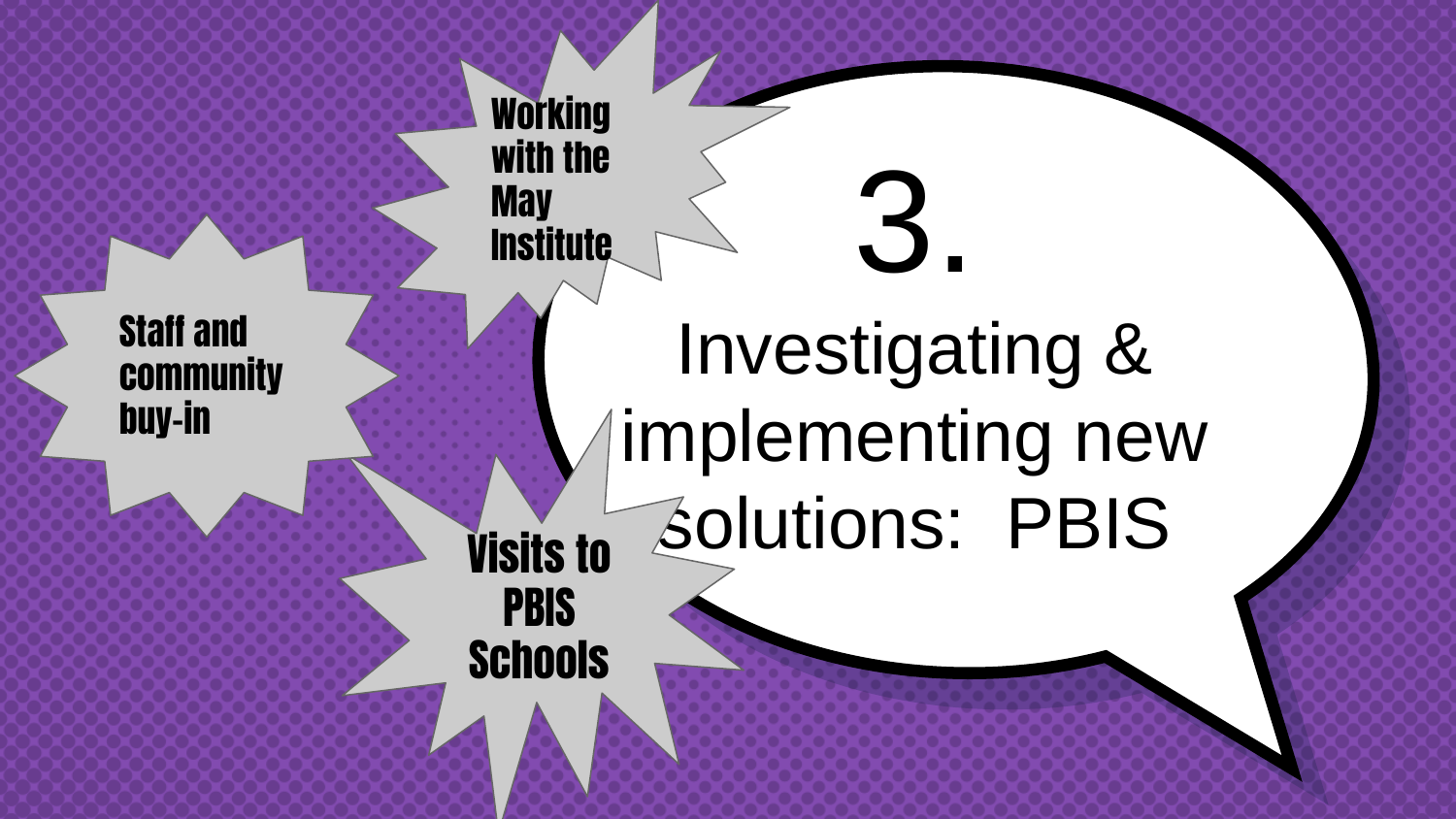

Working with the May Institute
Staff and community buy-in
# 3.
Investigating & implementing new solutions:  PBIS
Visits to PBIS Schools